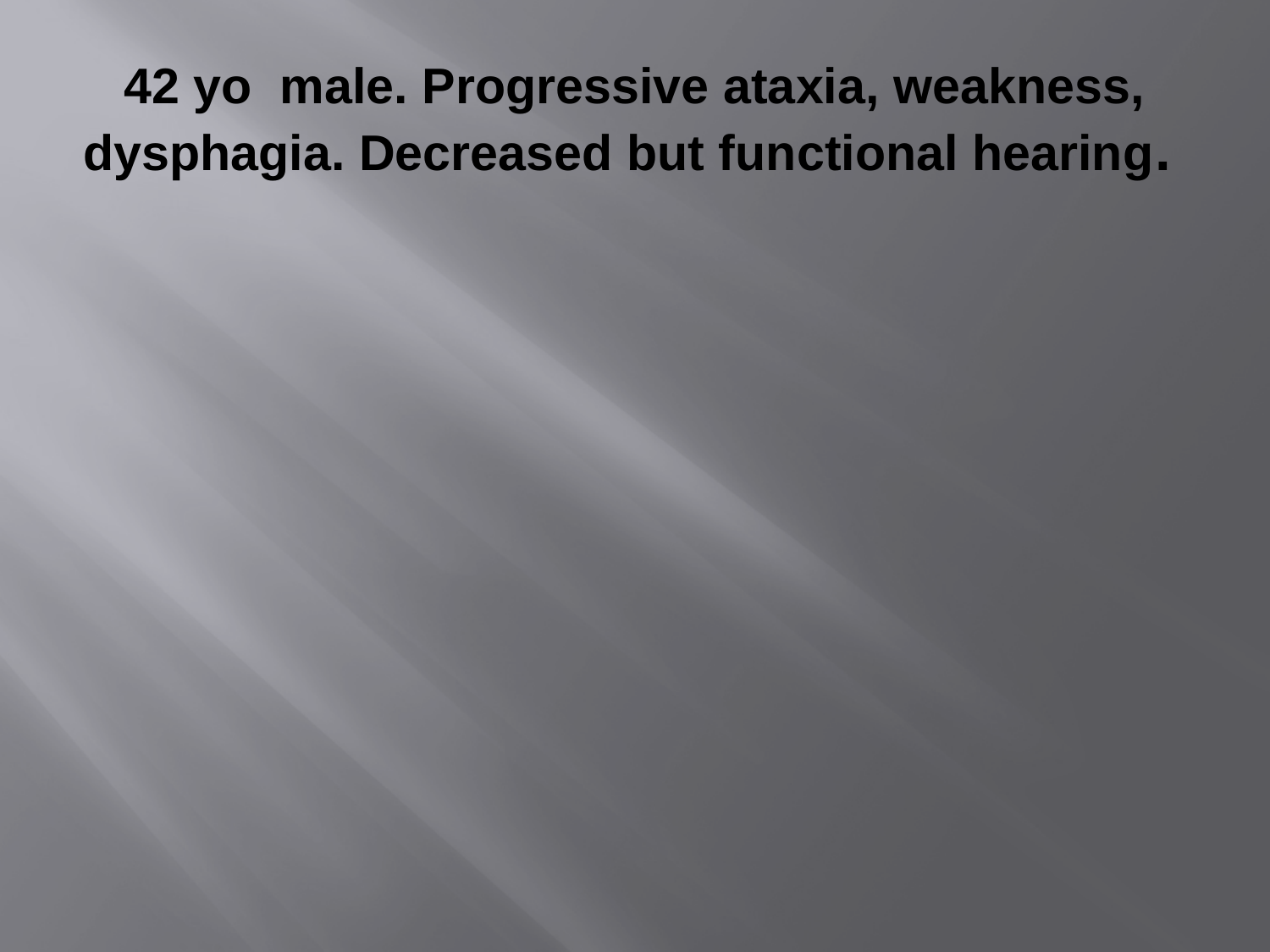

# 42 yo  male. Progressive ataxia, weakness, dysphagia. Decreased but functional hearing.